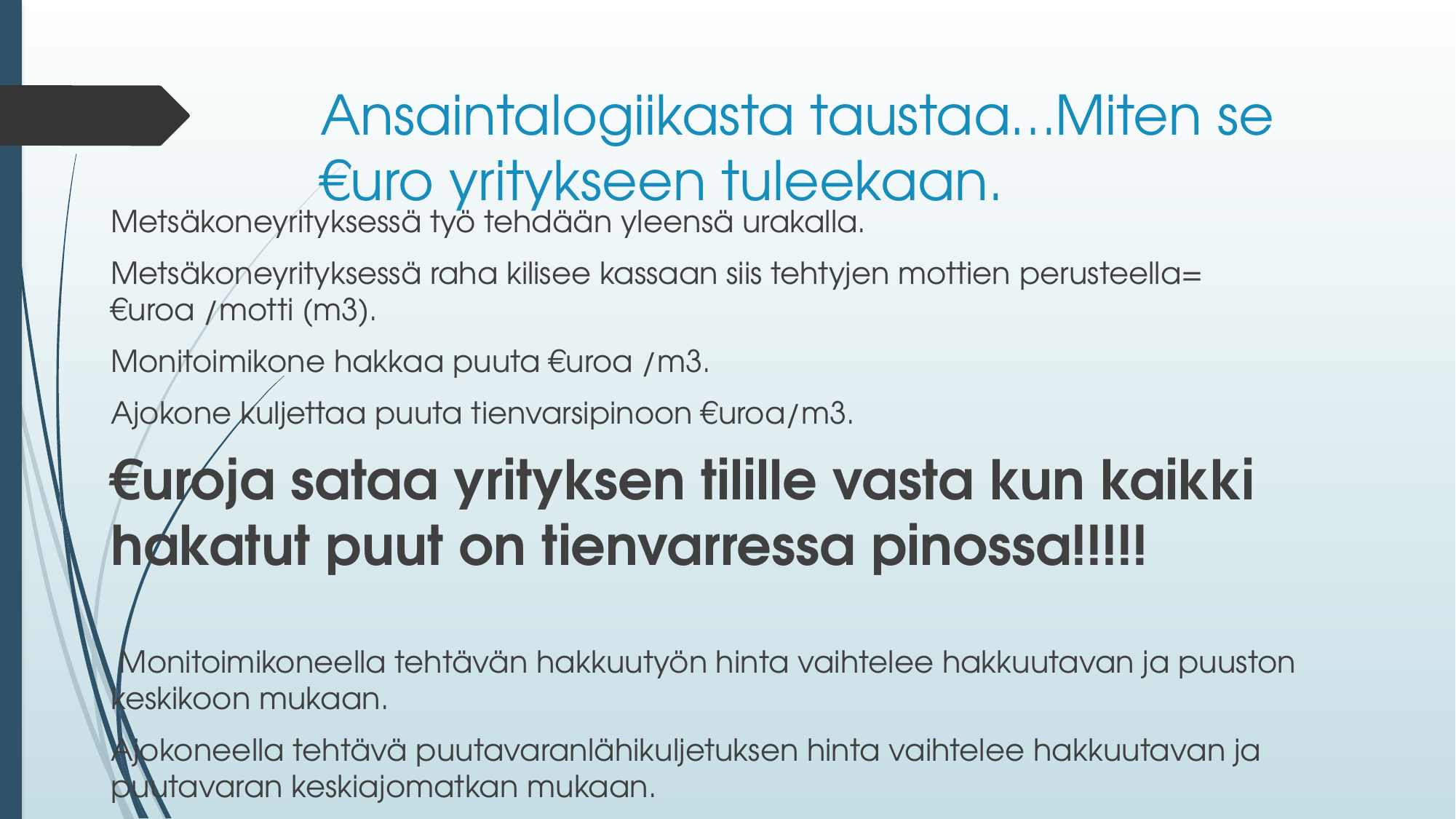

# Ansaintalogiikasta taustaa…Miten se €uro yritykseen tuleekaan.
Metsäkoneyrityksessä työ tehdään yleensä urakalla.
Metsäkoneyrityksessä raha kilisee kassaan siis tehtyjen mottien perusteella= €uroa /motti (m3).
Monitoimikone hakkaa puuta €uroa /m3.
Ajokone kuljettaa puuta tienvarsipinoon €uroa/m3.
€uroja sataa yrityksen tilille vasta kun kaikki hakatut puut on tienvarressa pinossa!!!!!

 Monitoimikoneella tehtävän hakkuutyön hinta vaihtelee hakkuutavan ja puuston keskikoon mukaan.
Ajokoneella tehtävä puutavaranlähikuljetuksen hinta vaihtelee hakkuutavan ja puutavaran keskiajomatkan mukaan.
Tuntiveloituksella tehtävät työt hinnoitellaan erikseen kaikki kustannukset kattavaksi + riski + kate.